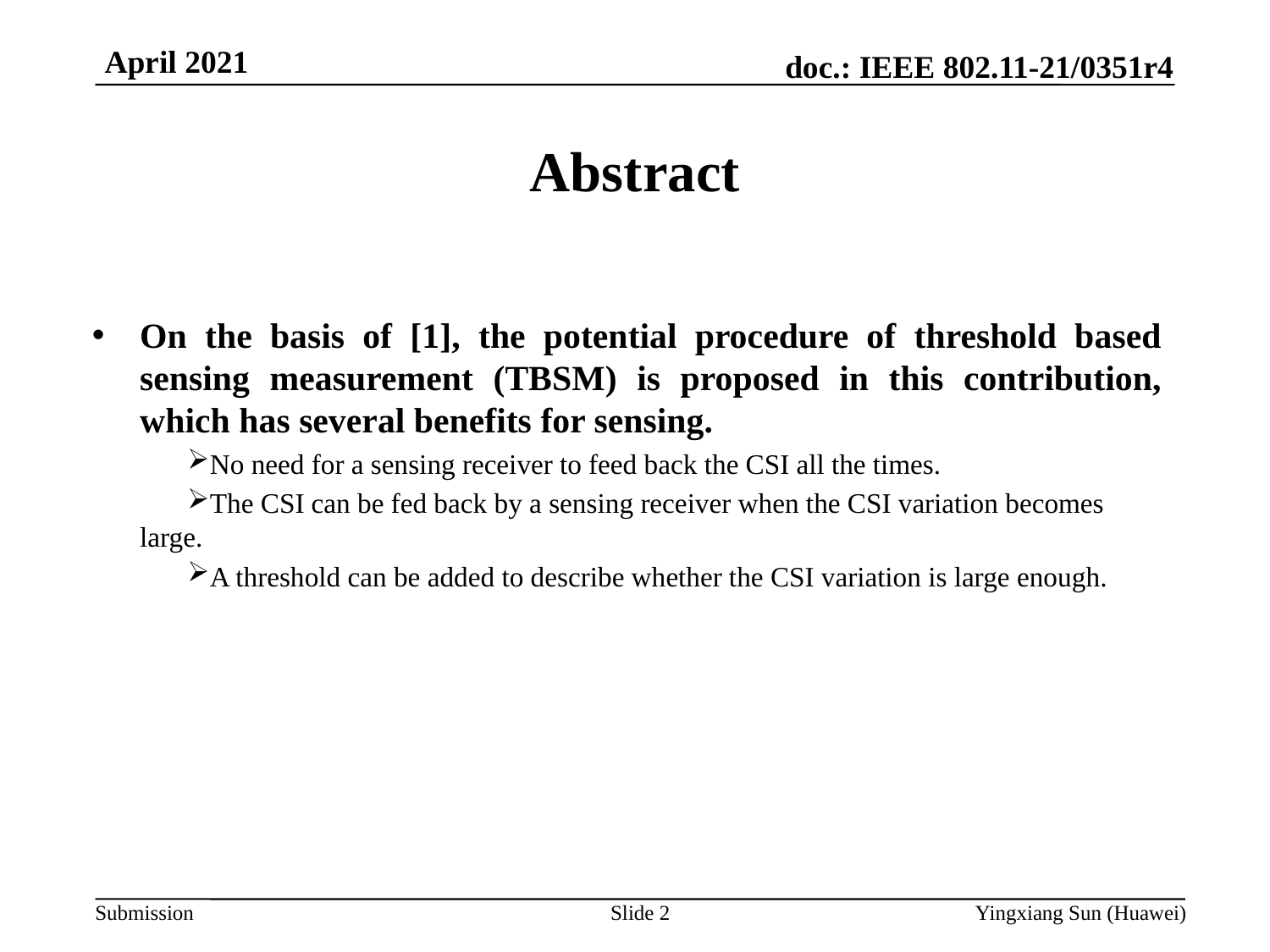

# Abstract
On the basis of [1], the potential procedure of threshold based sensing measurement (TBSM) is proposed in this contribution, which has several benefits for sensing.
No need for a sensing receiver to feed back the CSI all the times.
The CSI can be fed back by a sensing receiver when the CSI variation becomes large.
A threshold can be added to describe whether the CSI variation is large enough.

Slide 2
Yingxiang Sun (Huawei)